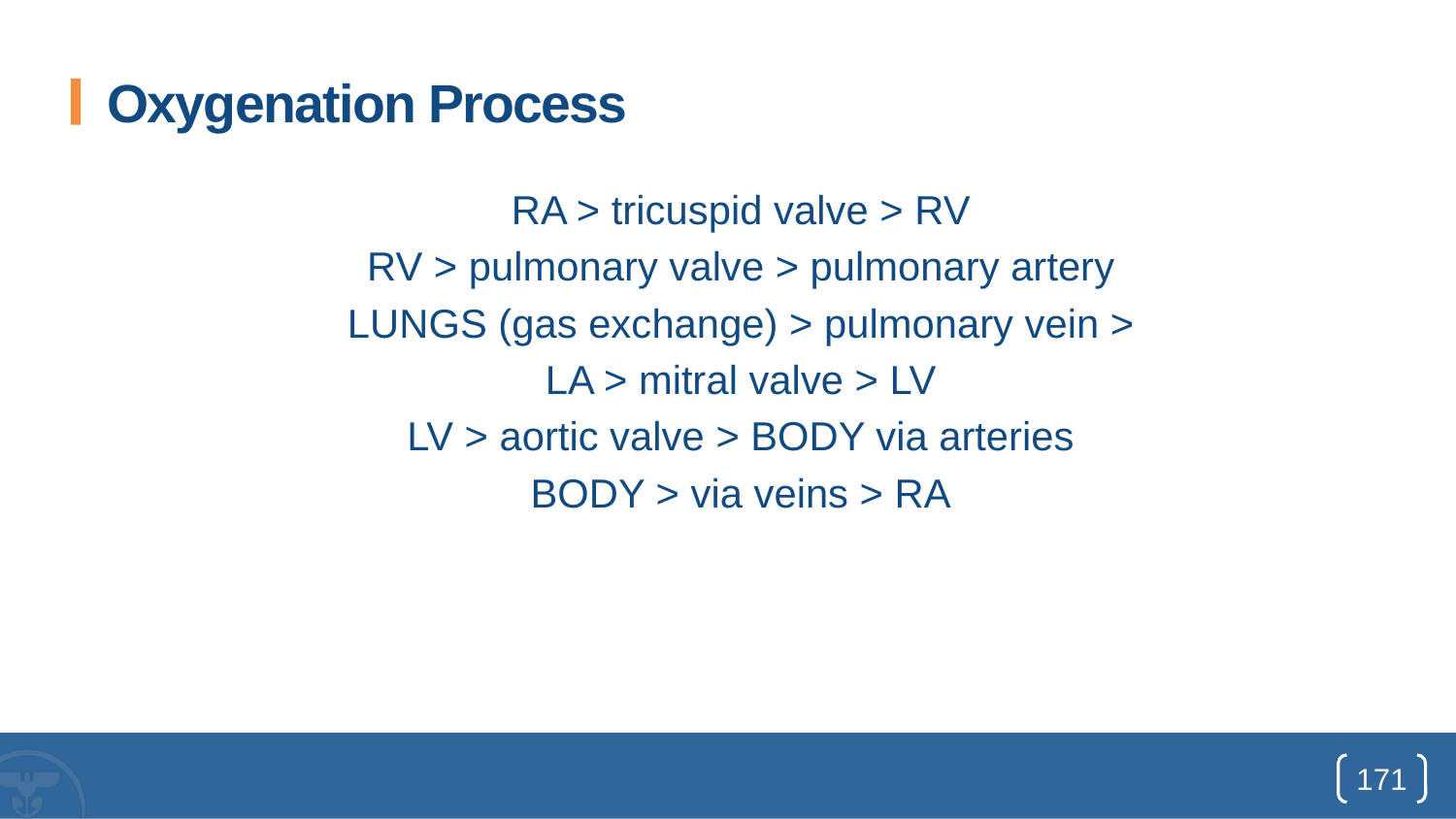

# Oxygenation Process
RA > tricuspid valve > RV
RV > pulmonary valve > pulmonary artery
LUNGS (gas exchange) > pulmonary vein >
LA > mitral valve > LV
LV > aortic valve > BODY via arteries
BODY > via veins > RA
171